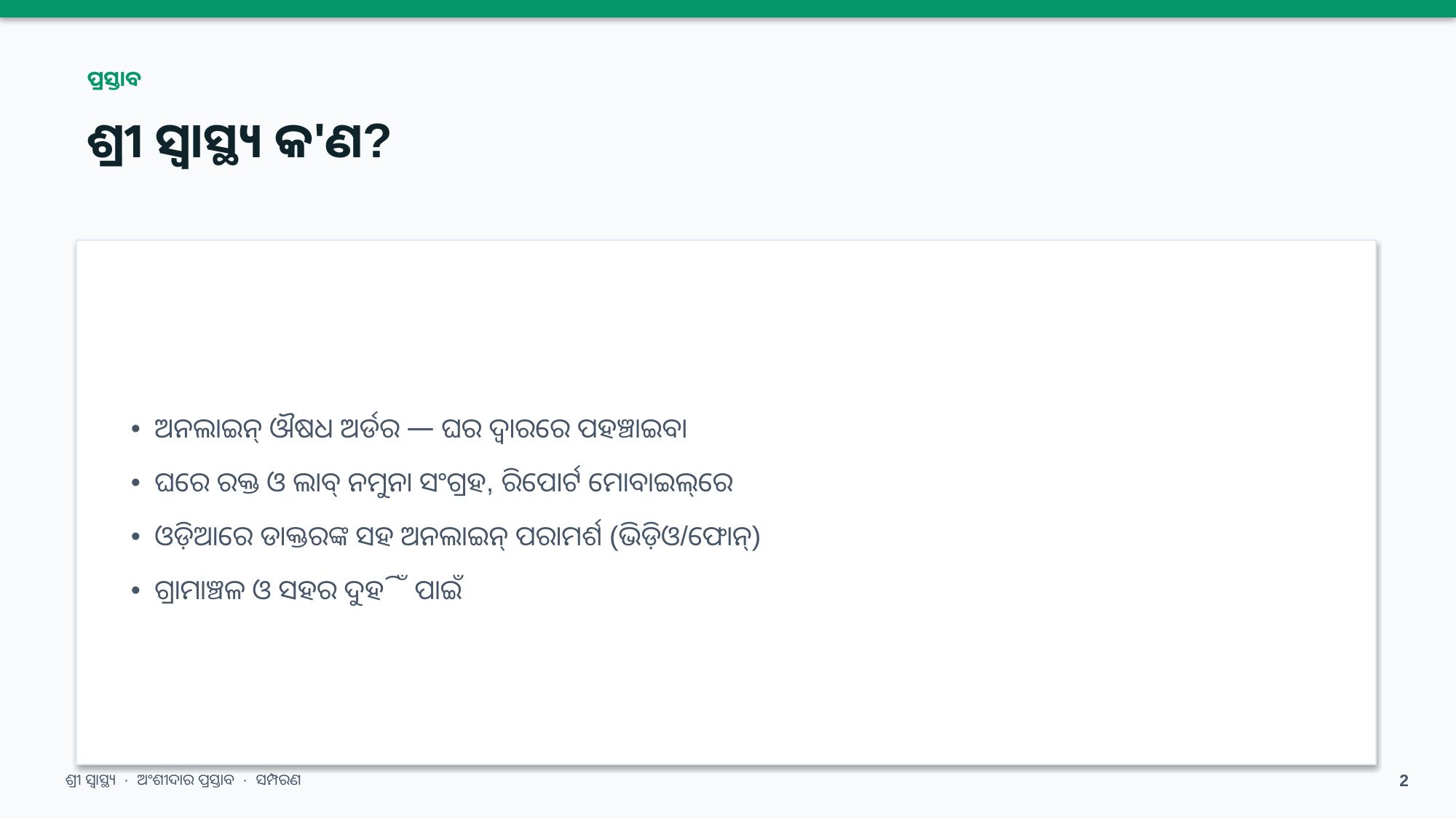

ପ୍ରସ୍ତାବ
ଶ୍ରୀ ସ୍ୱାସ୍ଥ୍ୟ କ'ଣ?

•  ଅନଲାଇନ୍ ଔଷଧ ଅର୍ଡର — ଘର ଦ୍ୱାରରେ ପହଞ୍ଚାଇବା
•  ଘରେ ରକ୍ତ ଓ ଲାବ୍ ନମୁନା ସଂଗ୍ରହ, ରିପୋର୍ଟ ମୋବାଇଲ୍‌ରେ
•  ଓଡ଼ିଆରେ ଡାକ୍ତରଙ୍କ ସହ ଅନଲାଇନ୍ ପରାମର୍ଶ (ଭିଡ଼ିଓ/ଫୋନ୍)
•  ଗ୍ରାମାଞ୍ଚଳ ଓ ସହର ଦୁହିଁ ପାଇଁ
ଶ୍ରୀ ସ୍ୱାସ୍ଥ୍ୟ  ·  ଅଂଶୀଦାର ପ୍ରସ୍ତାବ  ·  ସମ୍ପରଣ
2